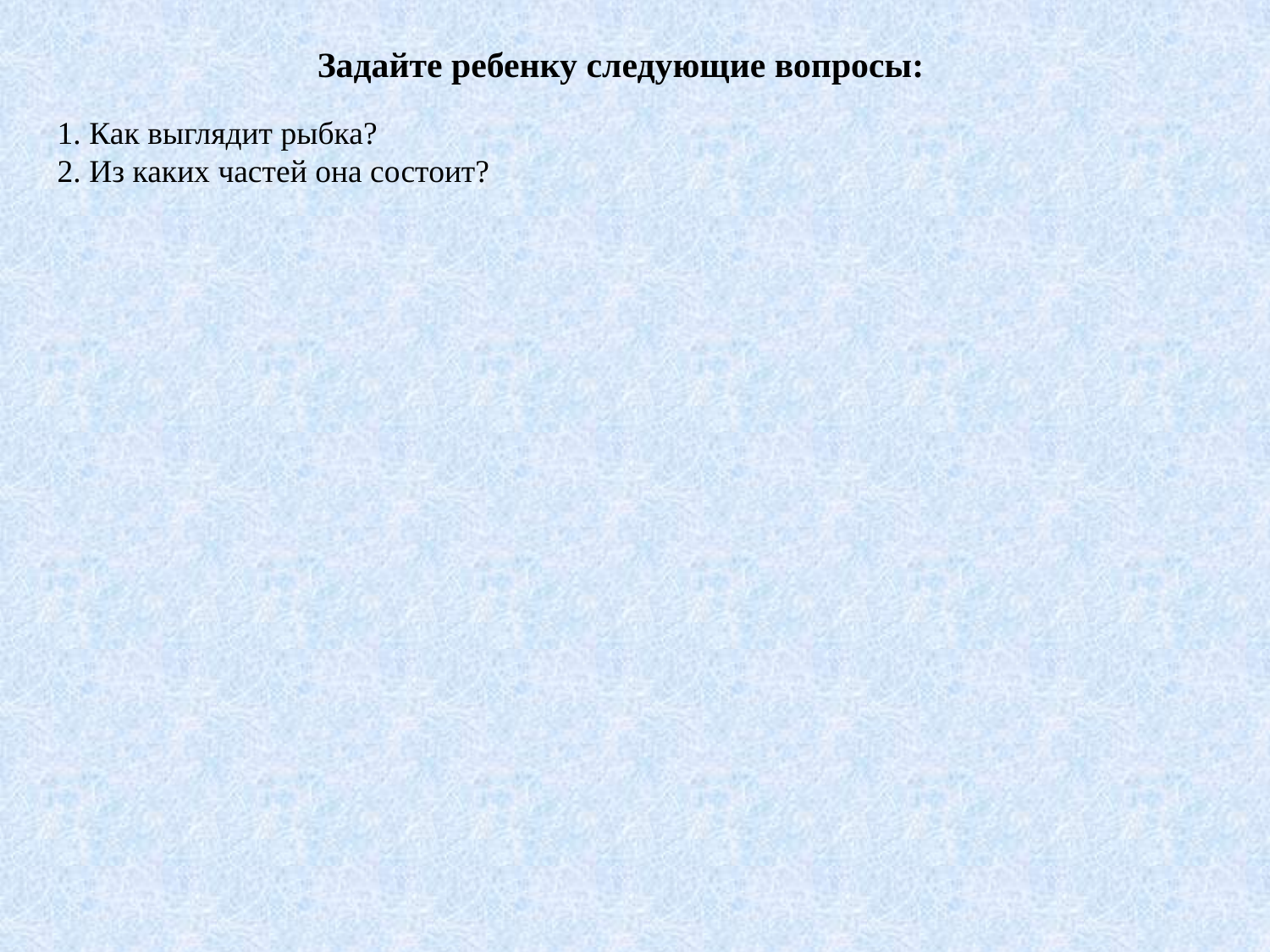

Задайте ребенку следующие вопросы:
1. Как выглядит рыбка?
2. Из каких частей она состоит?